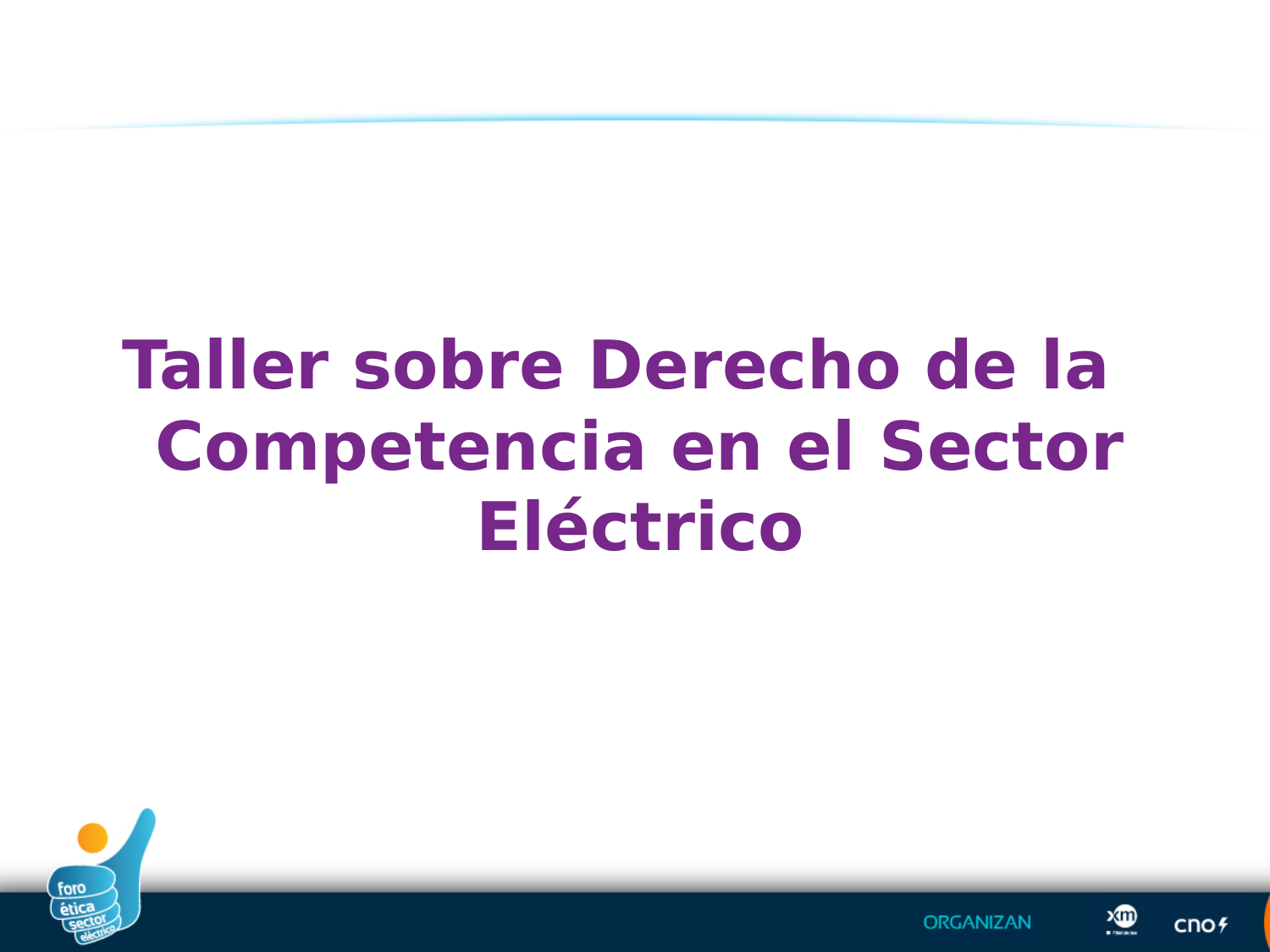

Taller sobre Derecho de la Competencia en el Sector Eléctrico